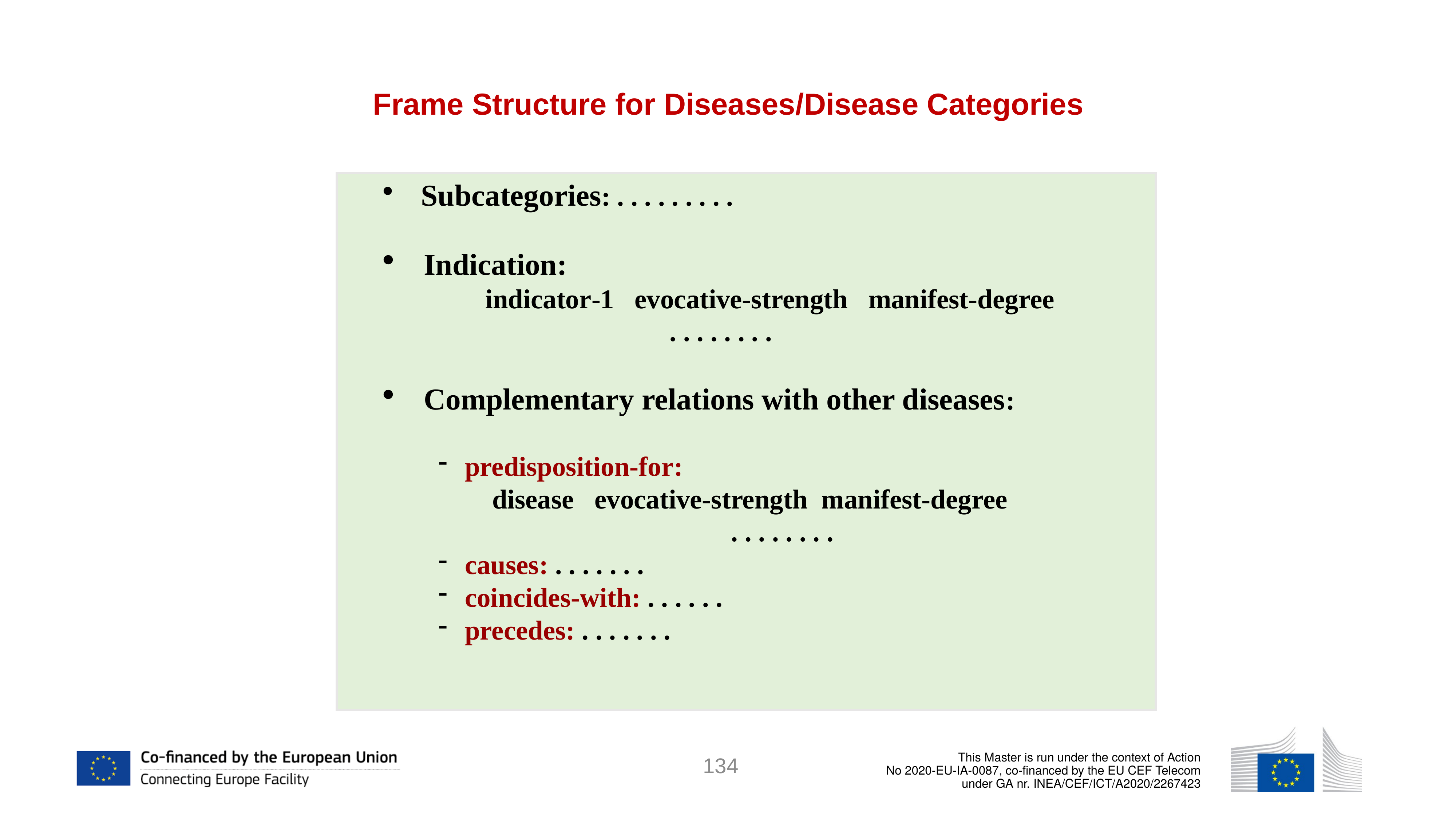

Frame Structure for Diseases/Disease Categories
    Subcategories: . . . . . . . . .

    Indication:
             indicator-1   evocative-strength   manifest-degree
                                        . . . . . . . .

    Complementary relations with other diseases:

  predisposition-for:
      disease   evocative-strength  manifest-degree
                                         . . . . . . . .
  causes: . . . . . . .
  coincides-with: . . . . . .
  precedes: . . . . . . .
134